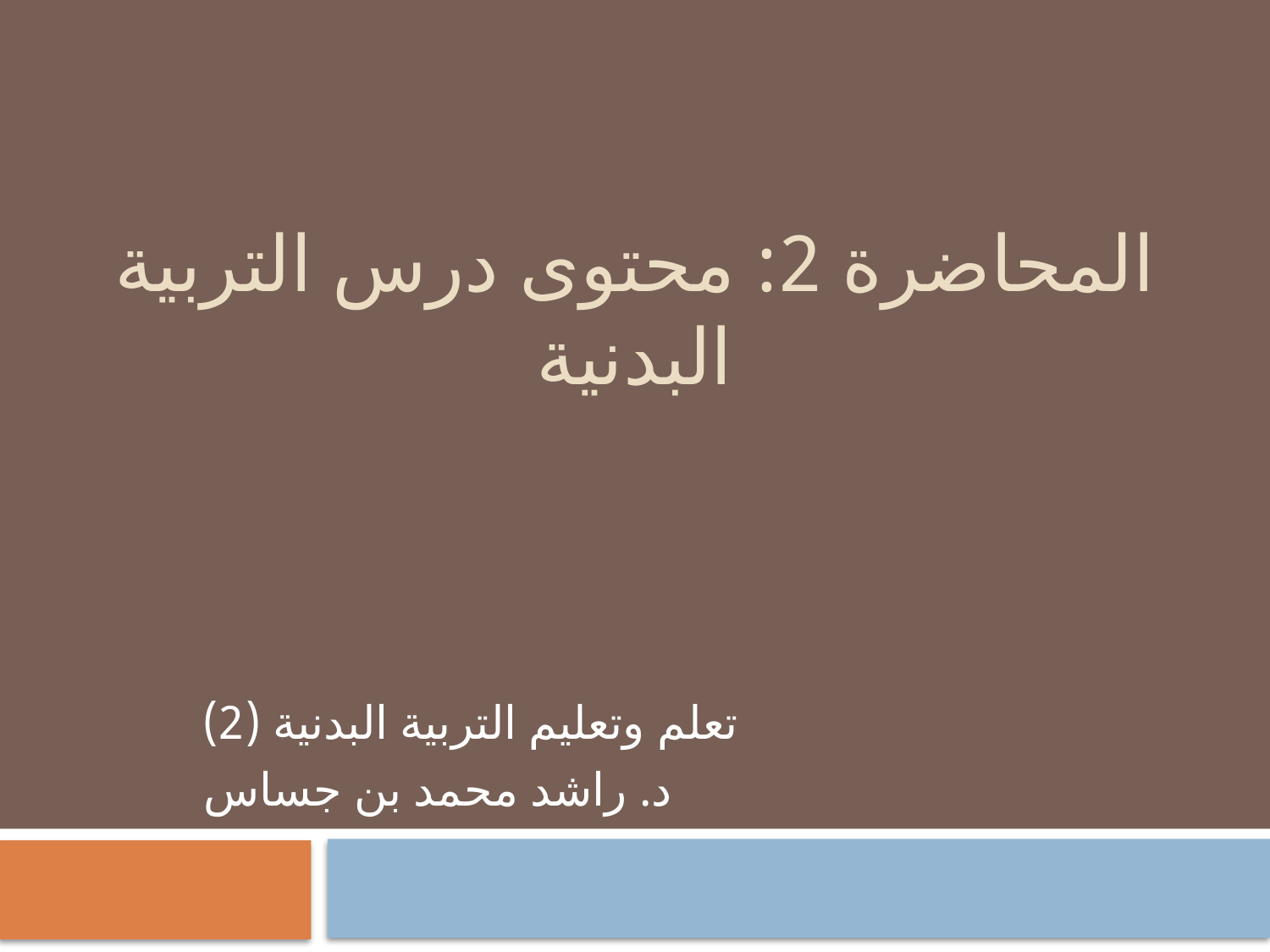

# المحاضرة 2: محتوى درس التربية البدنية
تعلم وتعليم التربية البدنية (2)
د. راشد محمد بن جساس